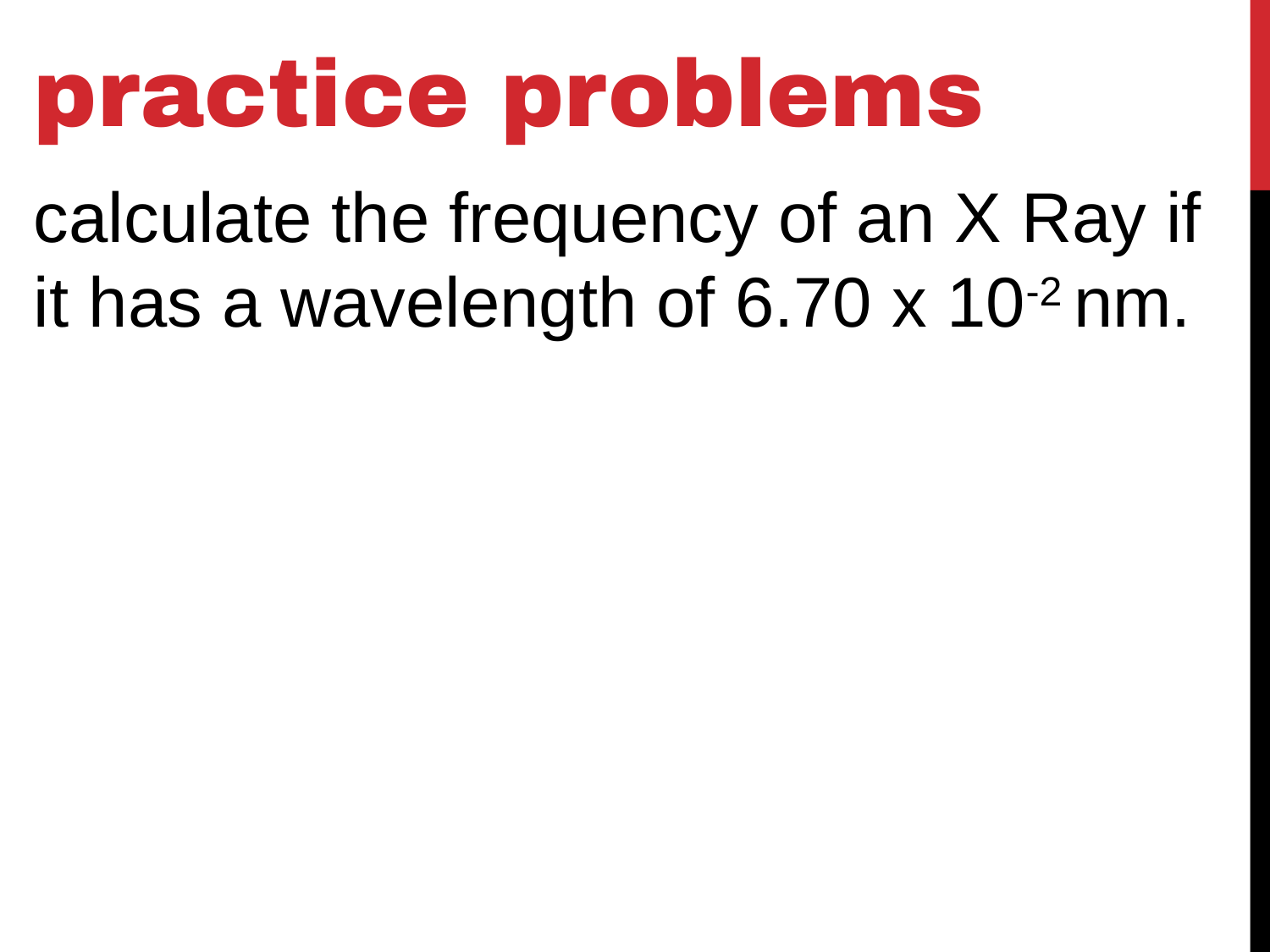

# practice problems
calculate the frequency of an X Ray if it has a wavelength of 6.70 x 10-2 nm.